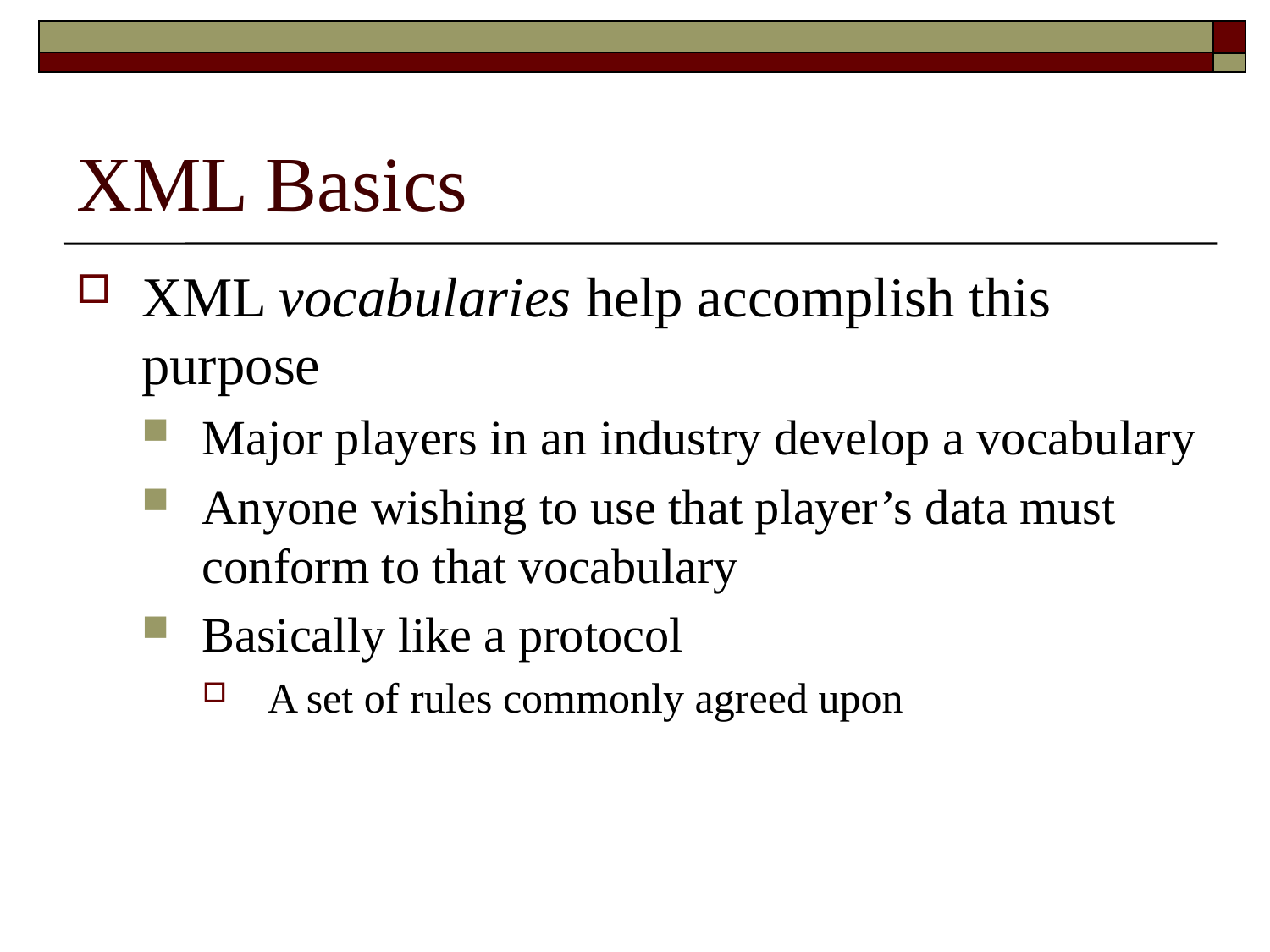

# XML Basics
XML vocabularies help accomplish this purpose
Major players in an industry develop a vocabulary
Anyone wishing to use that player’s data must conform to that vocabulary
Basically like a protocol
A set of rules commonly agreed upon